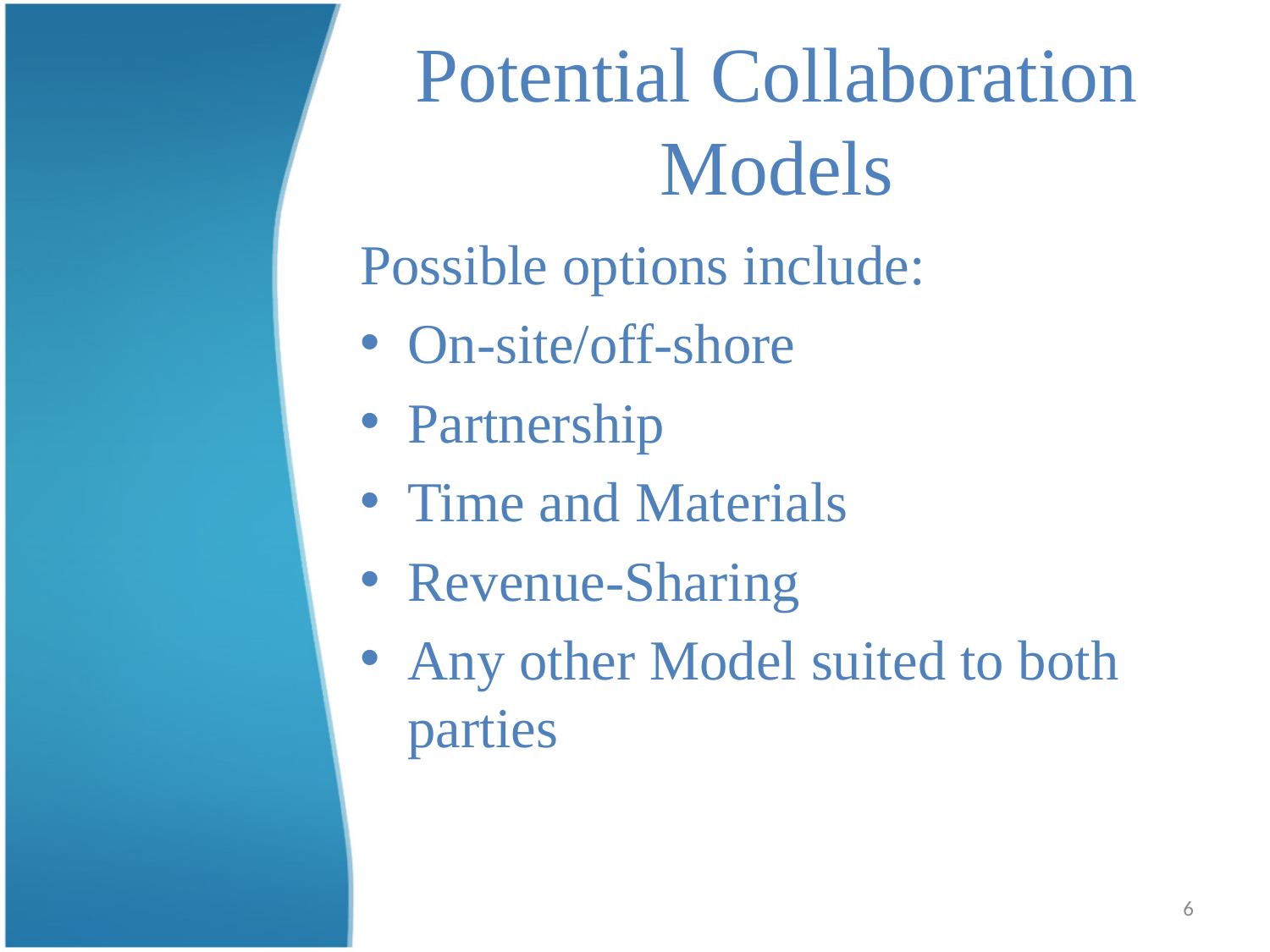

# Potential Collaboration Models
Possible options include:
On-site/off-shore
Partnership
Time and Materials
Revenue-Sharing
Any other Model suited to both parties
6